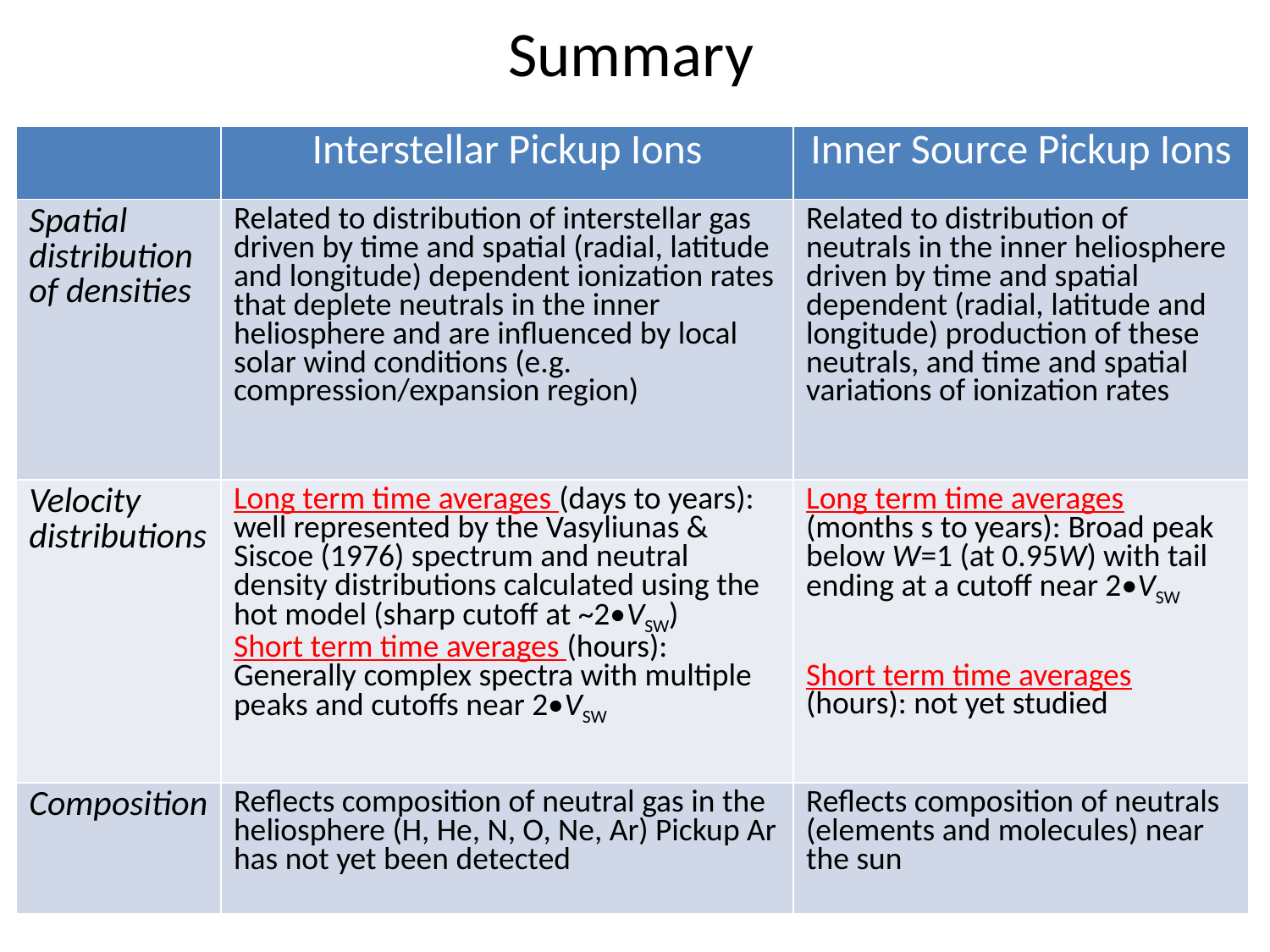

Summary
|  | Interstellar Pickup Ions | Inner Source Pickup Ions |
| --- | --- | --- |
| Spatial distribution of densities | Related to distribution of interstellar gas driven by time and spatial (radial, latitude and longitude) dependent ionization rates that deplete neutrals in the inner heliosphere and are influenced by local solar wind conditions (e.g. compression/expansion region) | Related to distribution of neutrals in the inner heliosphere driven by time and spatial dependent (radial, latitude and longitude) production of these neutrals, and time and spatial variations of ionization rates |
| Velocity distributions | Long term time averages (days to years): well represented by the Vasyliunas & Siscoe (1976) spectrum and neutral density distributions calculated using the hot model (sharp cutoff at ~2•VSW) Short term time averages (hours): Generally complex spectra with multiple peaks and cutoffs near 2•VSW | Long term time averages (months s to years): Broad peak below W=1 (at 0.95W) with tail ending at a cutoff near 2•VSW Short term time averages (hours): not yet studied |
| Composition | Reflects composition of neutral gas in the heliosphere (H, He, N, O, Ne, Ar) Pickup Ar has not yet been detected | Reflects composition of neutrals (elements and molecules) near the sun |